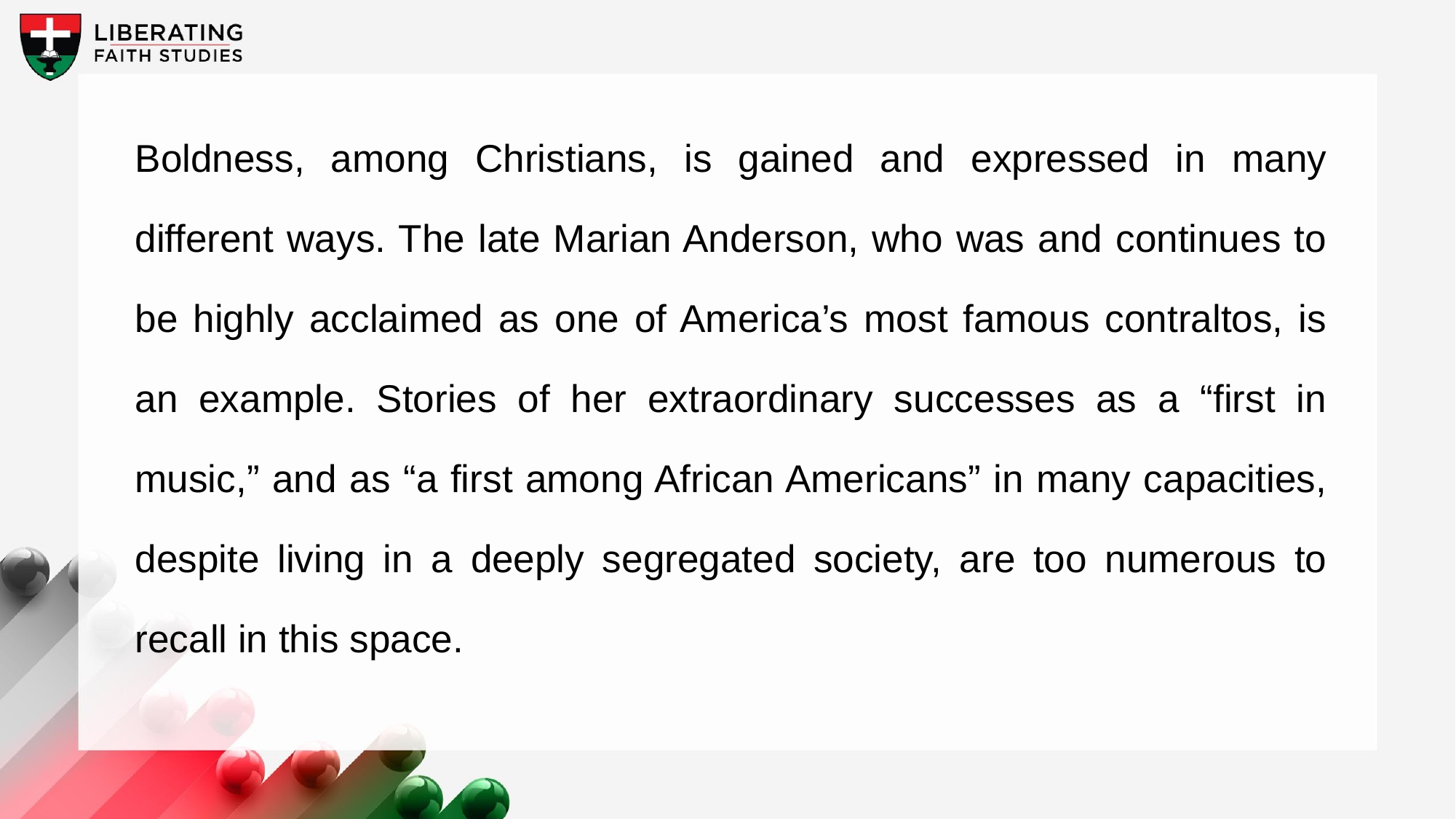

Boldness, among Christians, is gained and expressed in many different ways. The late Marian Anderson, who was and continues to be highly acclaimed as one of America’s most famous contraltos, is an example. Stories of her extraordinary successes as a “first in music,” and as “a first among African Americans” in many capacities, despite living in a deeply segregated society, are too numerous to recall in this space.